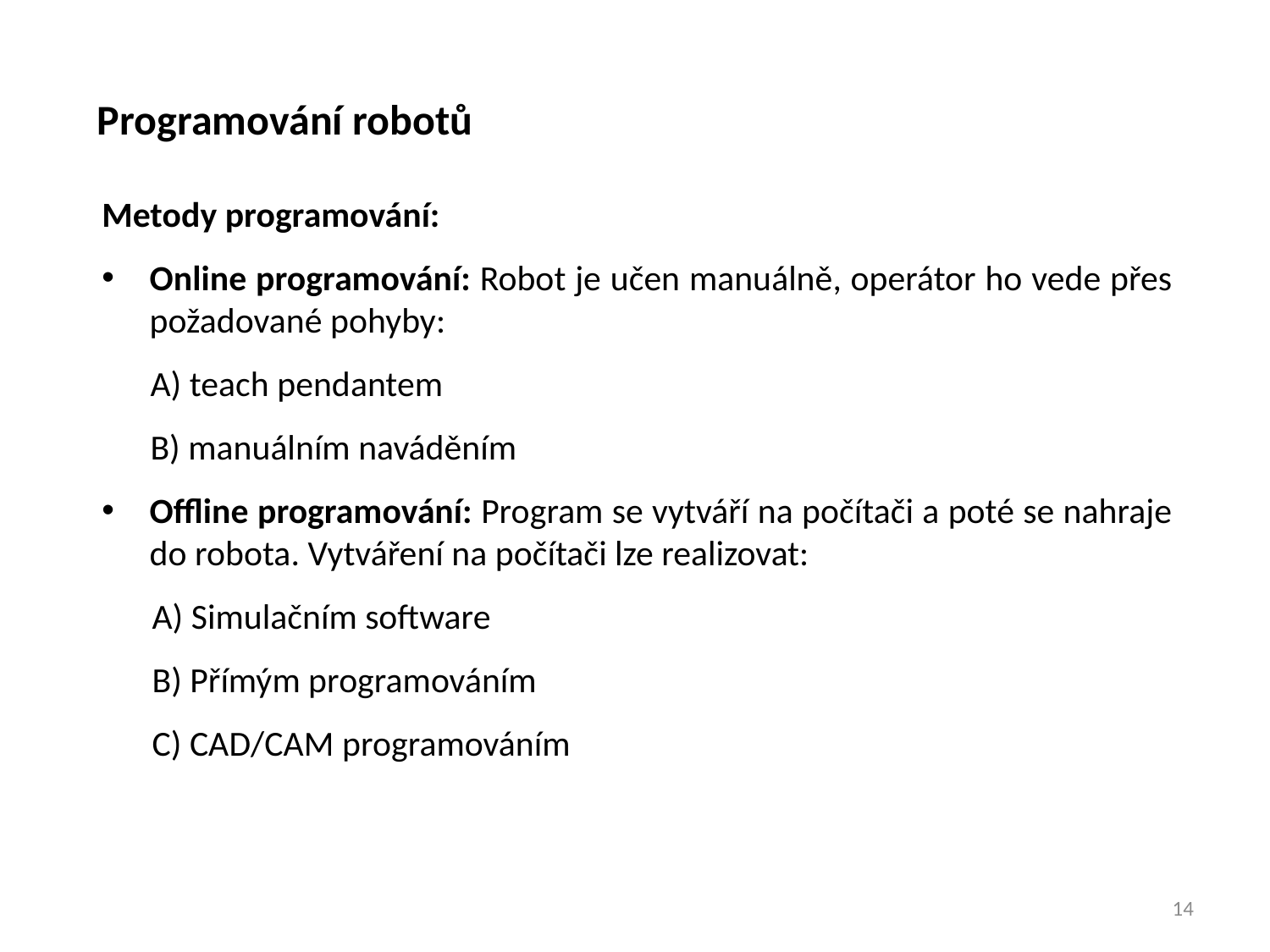

Programování robotů
Metody programování:
Online programování: Robot je učen manuálně, operátor ho vede přes požadované pohyby:
      A) teach pendantem
      B) manuálním naváděním
Offline programování: Program se vytváří na počítači a poté se nahraje do robota. Vytváření na počítači lze realizovat:
A) Simulačním software
B) Přímým programováním
C) CAD/CAM programováním

14